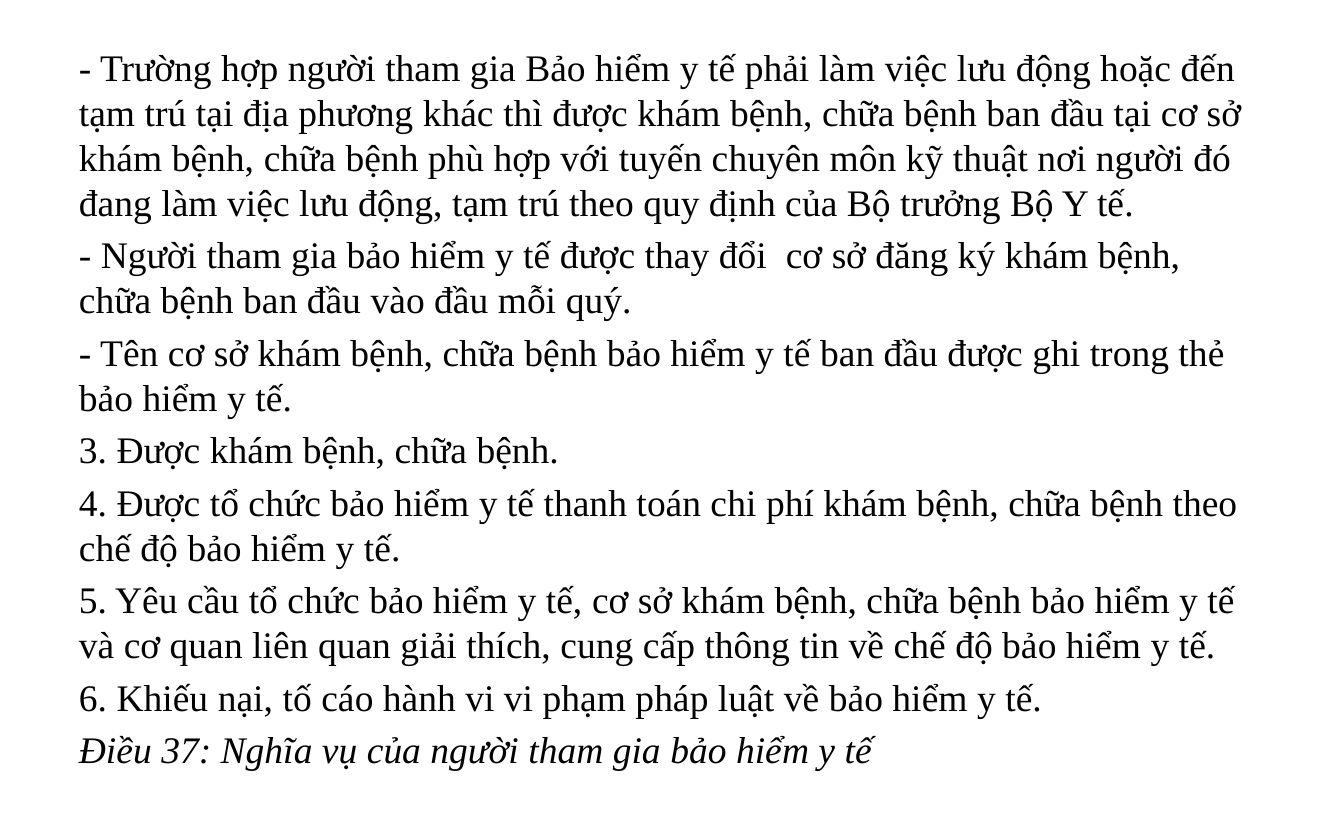

- Trường hợp người tham gia Bảo hiểm y tế phải làm việc lưu động hoặc đến tạm trú tại địa phương khác thì được khám bệnh, chữa bệnh ban đầu tại cơ sở khám bệnh, chữa bệnh phù hợp với tuyến chuyên môn kỹ thuật nơi người đó đang làm việc lưu động, tạm trú theo quy định của Bộ trưởng Bộ Y tế.
- Người tham gia bảo hiểm y tế được thay đổi  cơ sở đăng ký khám bệnh, chữa bệnh ban đầu vào đầu mỗi quý.
- Tên cơ sở khám bệnh, chữa bệnh bảo hiểm y tế ban đầu được ghi trong thẻ bảo hiểm y tế.
3. Được khám bệnh, chữa bệnh.
4. Được tổ chức bảo hiểm y tế thanh toán chi phí khám bệnh, chữa bệnh theo chế độ bảo hiểm y tế.
5. Yêu cầu tổ chức bảo hiểm y tế, cơ sở khám bệnh, chữa bệnh bảo hiểm y tế và cơ quan liên quan giải thích, cung cấp thông tin về chế độ bảo hiểm y tế.
6. Khiếu nại, tố cáo hành vi vi phạm pháp luật về bảo hiểm y tế.
Điều 37: Nghĩa vụ của người tham gia bảo hiểm y tế